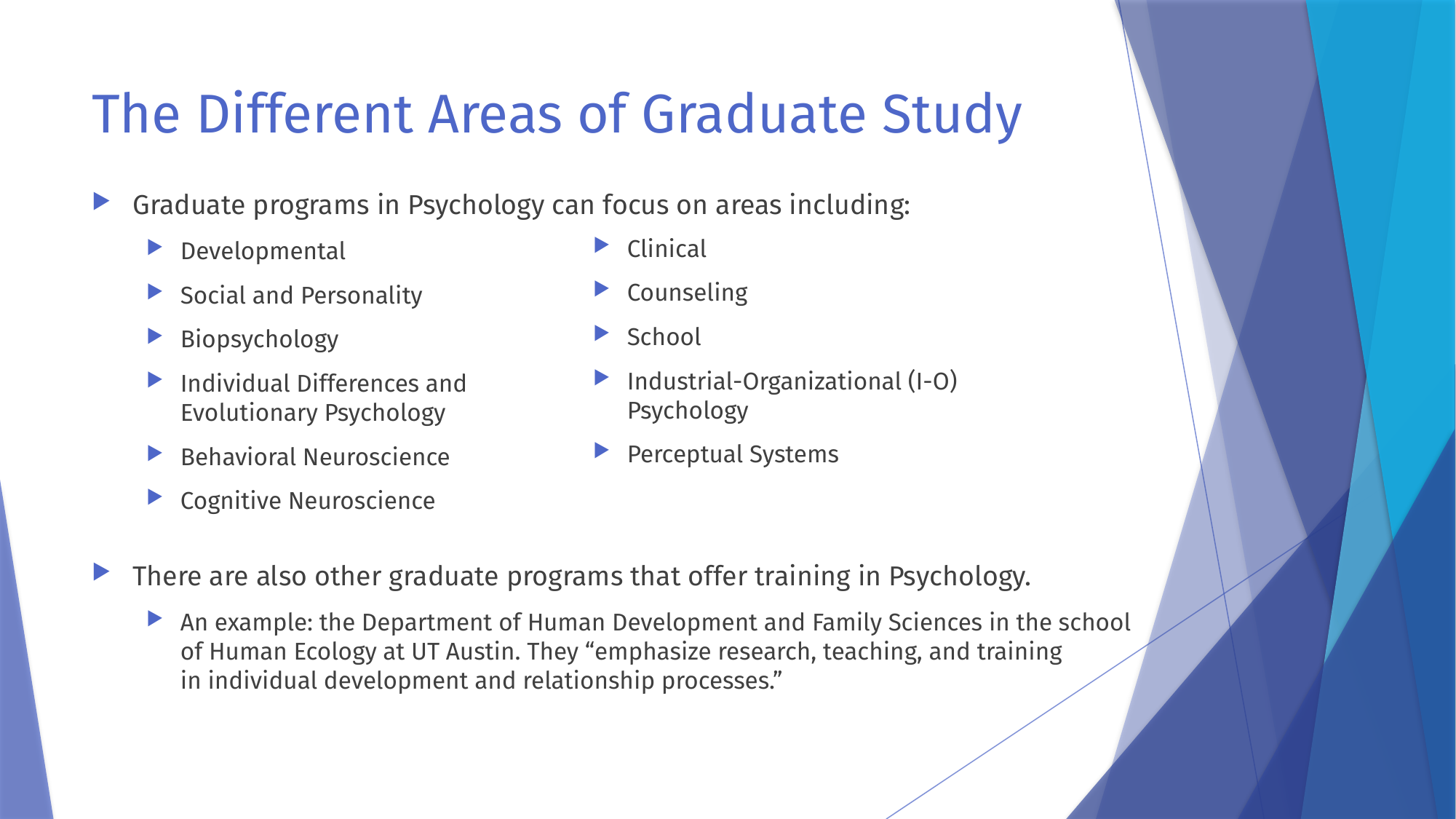

# The Different Areas of Graduate Study
Graduate programs in Psychology can focus on areas including:
Developmental
Social and Personality
Biopsychology
Individual Differences and
Evolutionary Psychology
Behavioral Neuroscience
Cognitive Neuroscience
There are also other graduate programs that offer training in Psychology.
An example: the Department of Human Development and Family Sciences in the school of Human Ecology at UT Austin. They “emphasize research, teaching, and training
in individual development and relationship processes.”
Clinical
Counseling
School
Industrial-Organizational (I-O) Psychology
Perceptual Systems